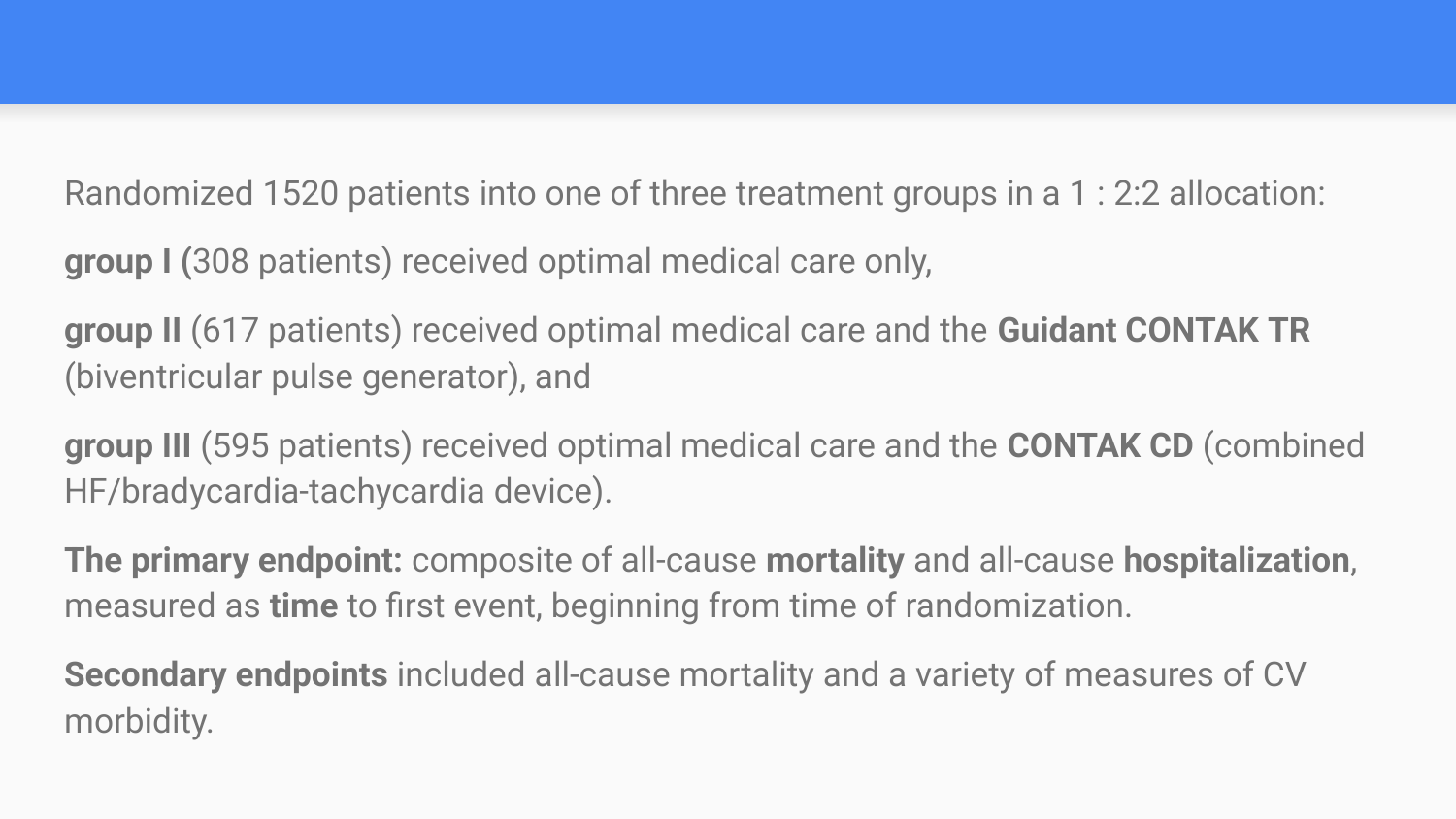

#
Randomized 1520 patients into one of three treatment groups in a 1 : 2:2 allocation:
group I (308 patients) received optimal medical care only,
group II (617 patients) received optimal medical care and the Guidant CONTAK TR (biventricular pulse generator), and
group III (595 patients) received optimal medical care and the CONTAK CD (combined HF/bradycardia-tachycardia device).
The primary endpoint: composite of all-cause mortality and all-cause hospitalization, measured as time to first event, beginning from time of randomization.
Secondary endpoints included all-cause mortality and a variety of measures of CV morbidity.